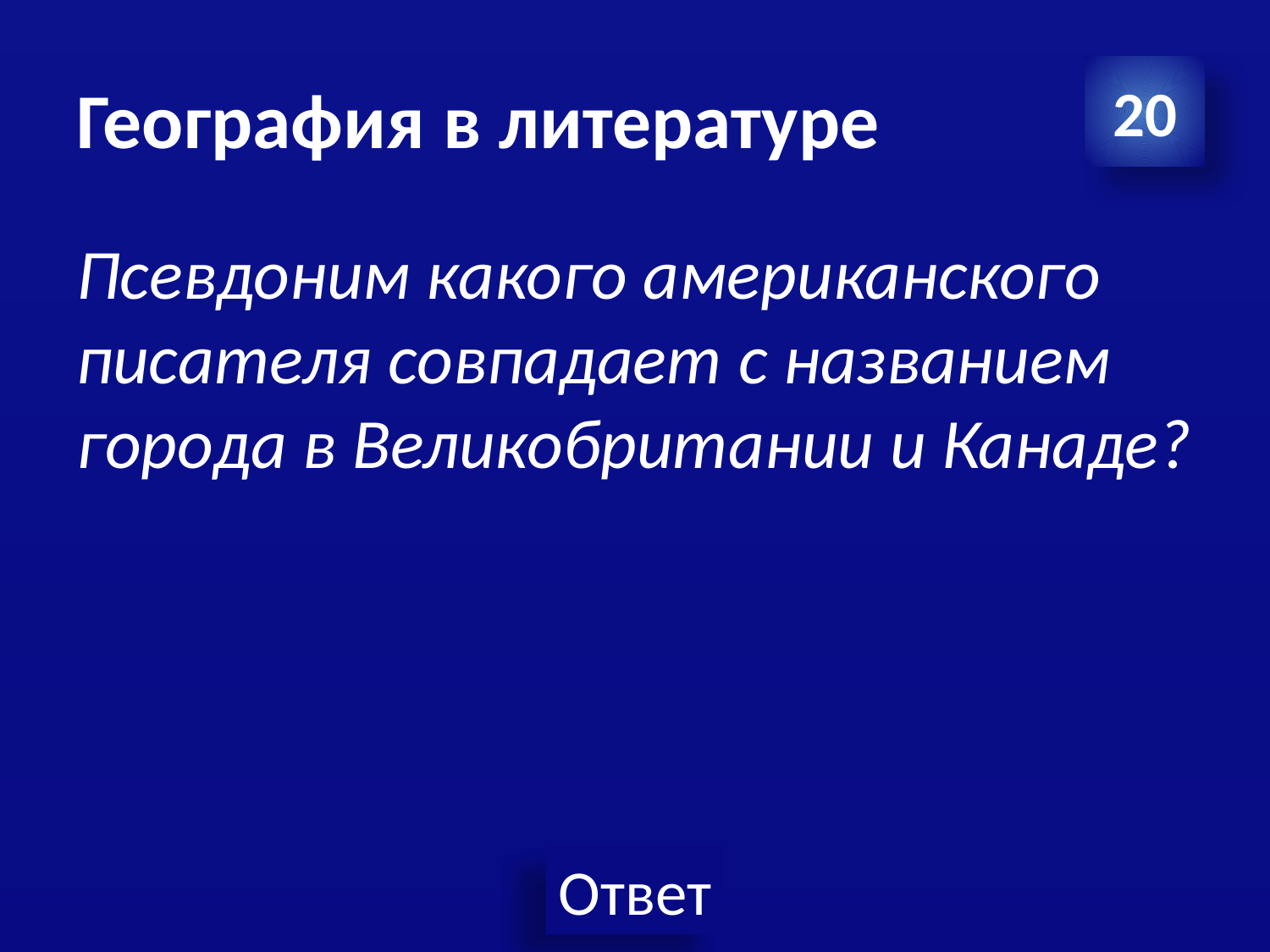

# География в литературе
20
Псевдоним какого американского писателя совпадает с названием города в Великобритании и Канаде?